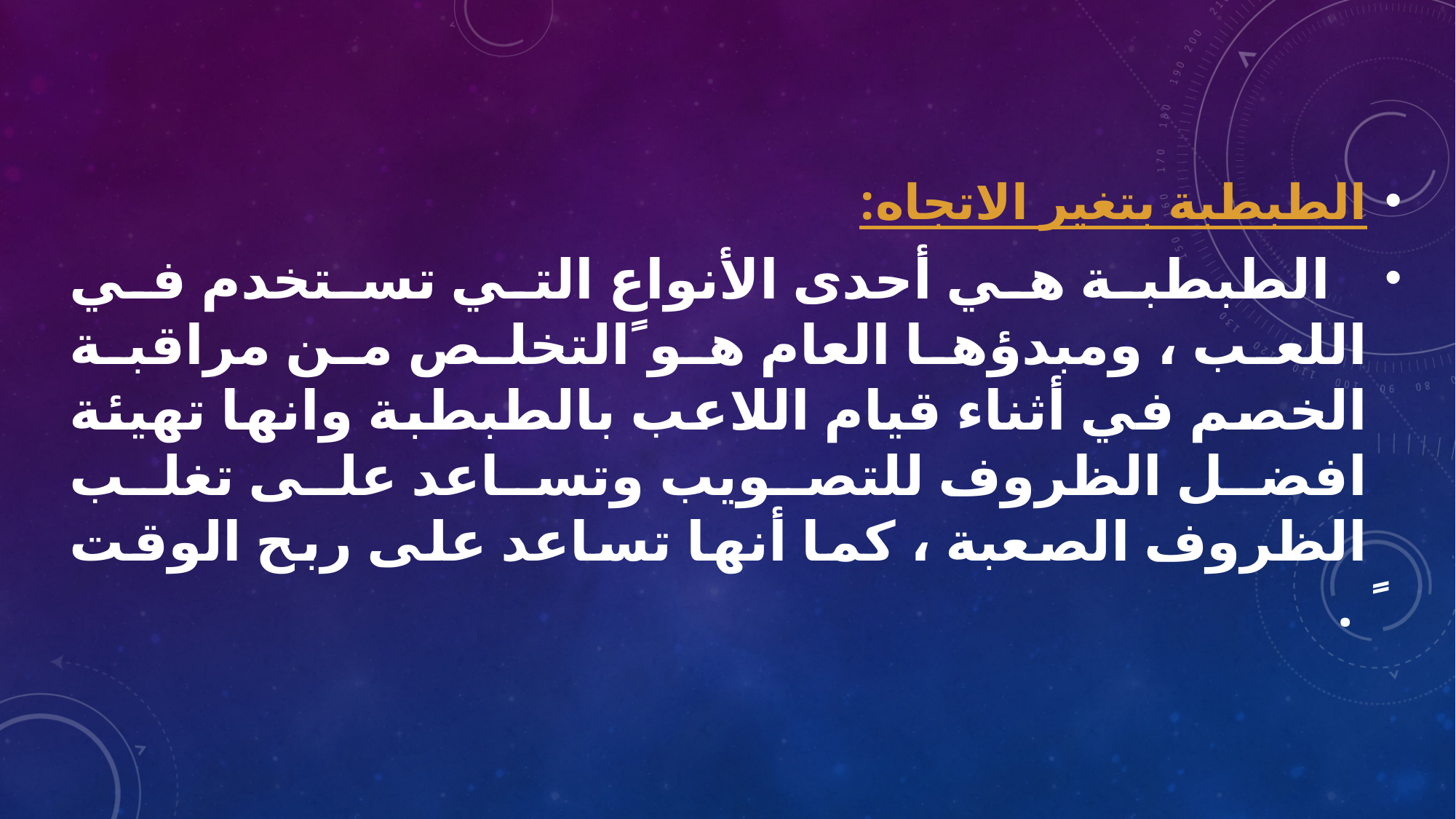

الطبطبة بتغير الاتجاه:
   الطبطبة هي أحدى الأنواع التي تستخدم في اللعب ، ومبدؤها العام هو ًالتخلص من مراقبة الخصم في أثناء قيام اللاعب بالطبطبة وانها تهيئة افضل الظروف للتصويب وتساعد على تغلب الظروف الصعبة ، كما أنها تساعد على ربح الوقت ً .